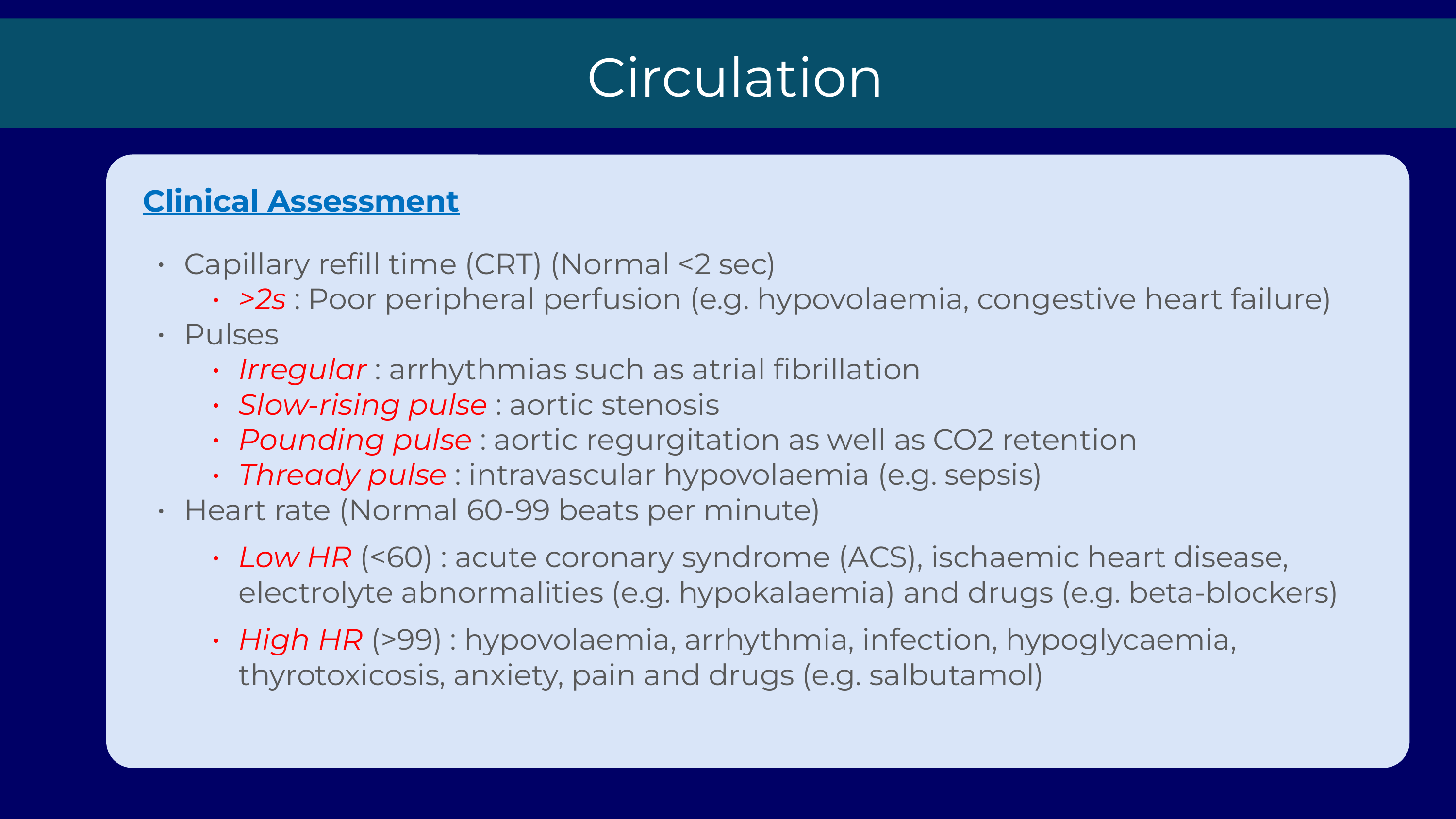

Circulation

Clinical Assessment
Capillary refill time (CRT) (Normal <2 sec)
>2s : Poor peripheral perfusion (e.g. hypovolaemia, congestive heart failure)
Pulses
Irregular : arrhythmias such as atrial fibrillation
Slow-rising pulse : aortic stenosis
Pounding pulse : aortic regurgitation as well as CO2 retention
Thready pulse : intravascular hypovolaemia (e.g. sepsis)
Heart rate (Normal 60-99 beats per minute)
Low HR (<60) : acute coronary syndrome (ACS), ischaemic heart disease, electrolyte abnormalities (e.g. hypokalaemia) and drugs (e.g. beta-blockers)
High HR (>99) : hypovolaemia, arrhythmia, infection, hypoglycaemia, thyrotoxicosis, anxiety, pain and drugs (e.g. salbutamol)